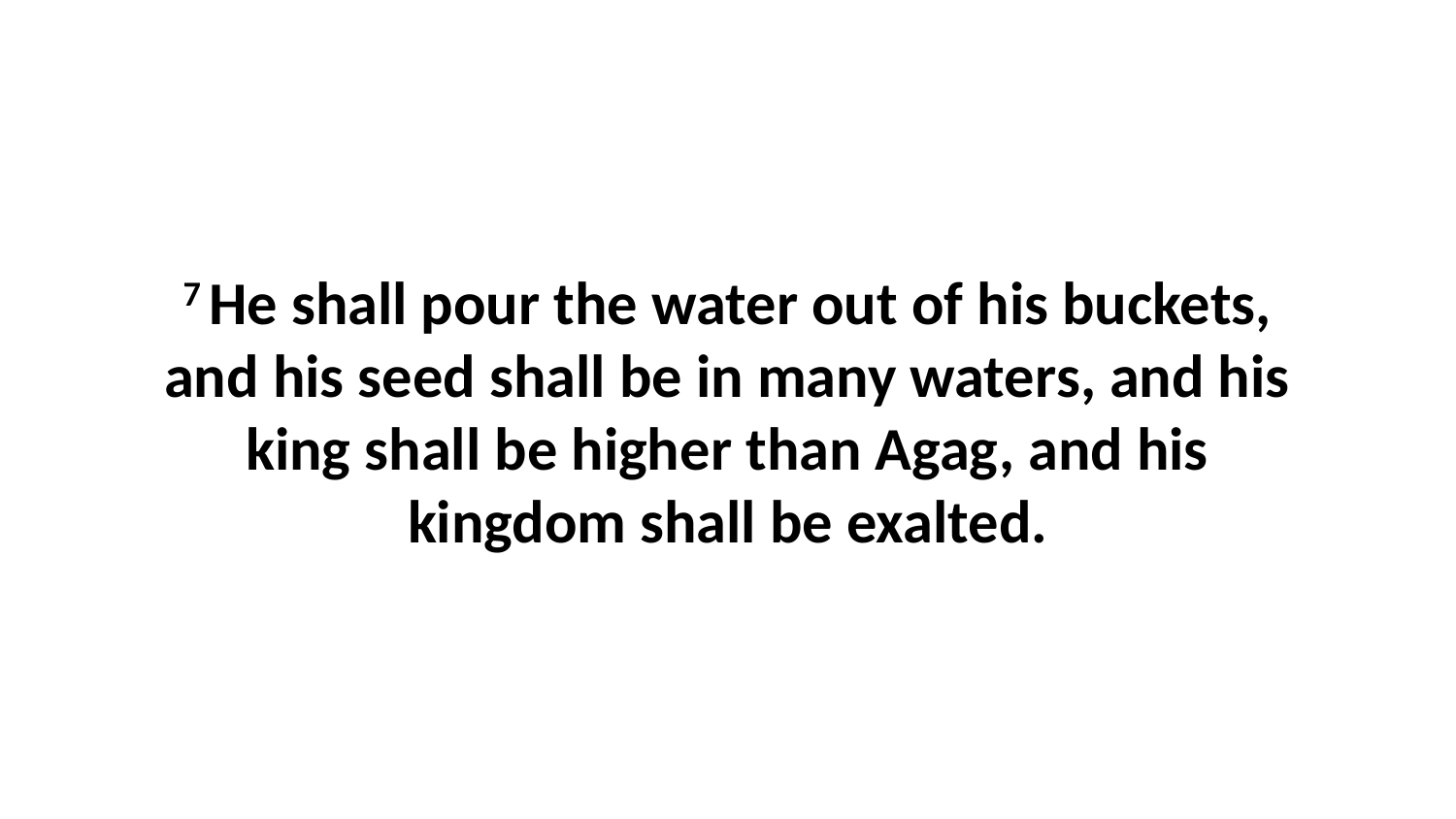

7 He shall pour the water out of his buckets, and his seed shall be in many waters, and his king shall be higher than Agag, and his kingdom shall be exalted.